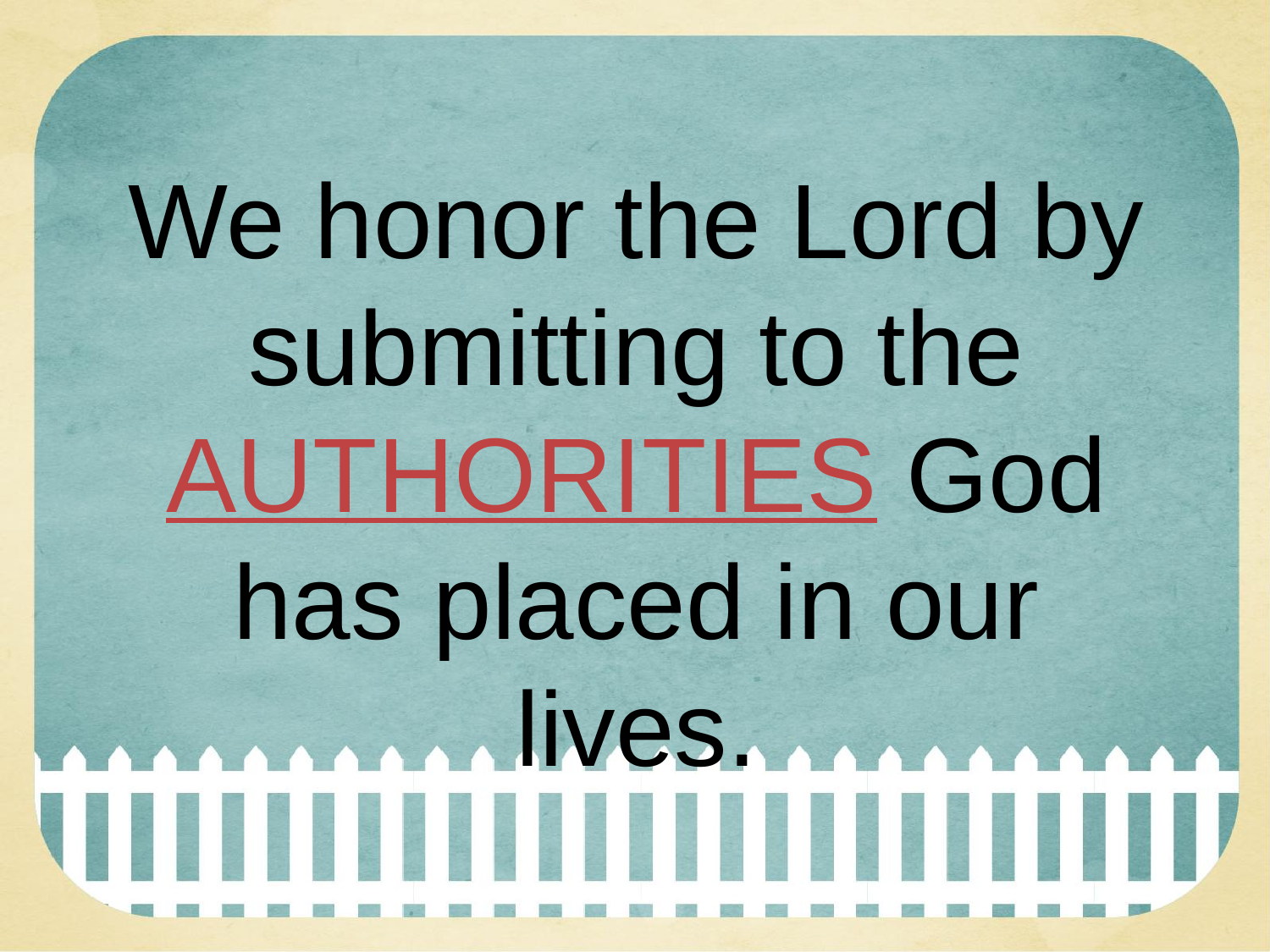

We honor the Lord by submitting to the AUTHORITIES God has placed in our lives.